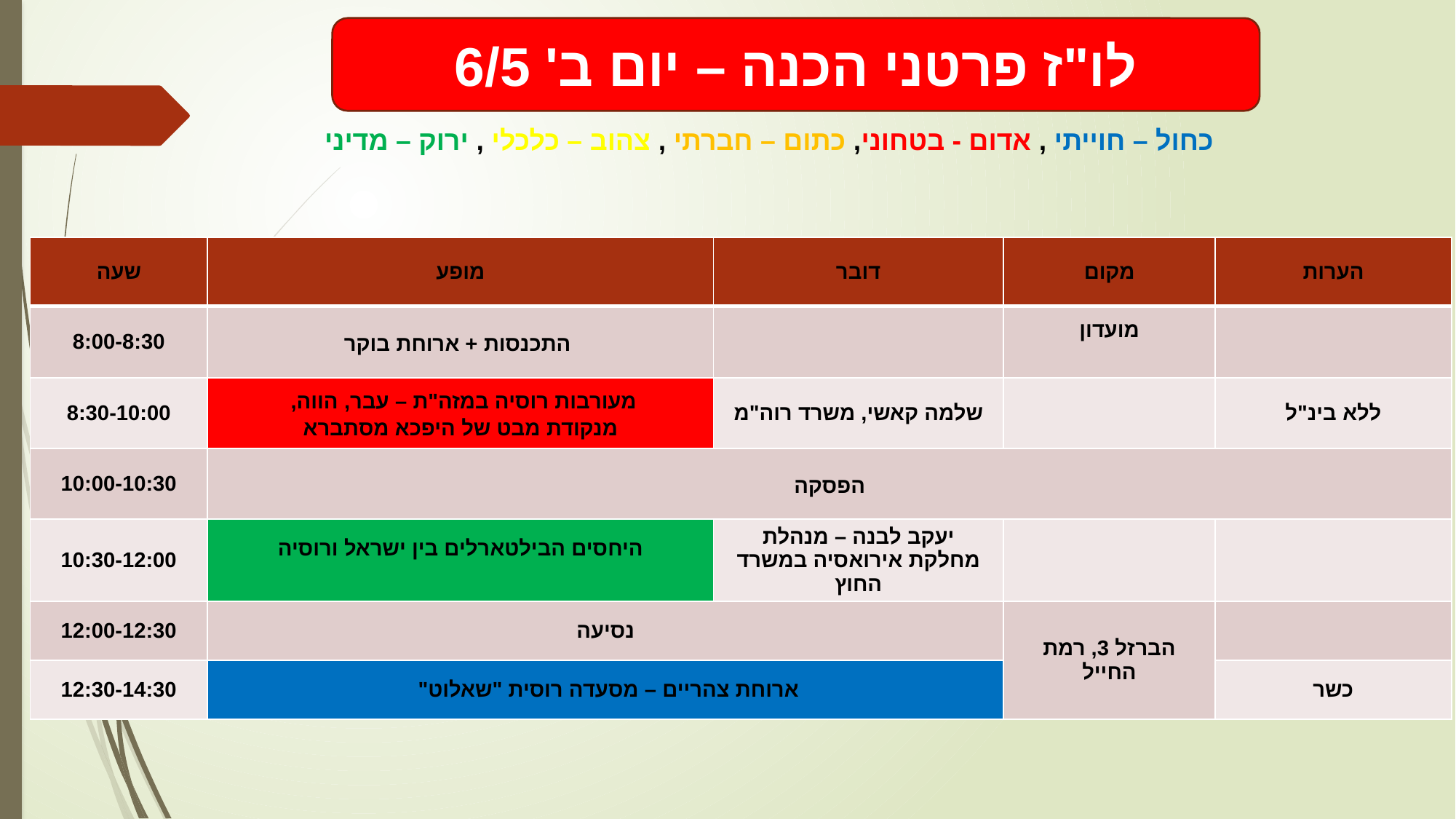

לו"ז פרטני הכנה – יום ב' 6/5
כחול – חוייתי , אדום - בטחוני, כתום – חברתי , צהוב – כלכלי , ירוק – מדיני
| שעה | מופע | דובר | מקום | הערות |
| --- | --- | --- | --- | --- |
| 8:00-8:30 | התכנסות + ארוחת בוקר |  | מועדון |  |
| 8:30-10:00 | מעורבות רוסיה במזה"ת – עבר, הווה, מנקודת מבט של היפכא מסתברא | שלמה קאשי, משרד רוה"מ |  | ללא בינ"ל |
| 10:00-10:30 | הפסקה |  |  |  |
| 10:30-12:00 | היחסים הבילטארלים בין ישראל ורוסיה | יעקב לבנה – מנהלת מחלקת אירואסיה במשרד החוץ |  |  |
| 12:00-12:30 | נסיעה |  | הברזל 3, רמת החייל |  |
| 12:30-14:30 | ארוחת צהריים – מסעדה רוסית "שאלוט" |  |  | כשר |